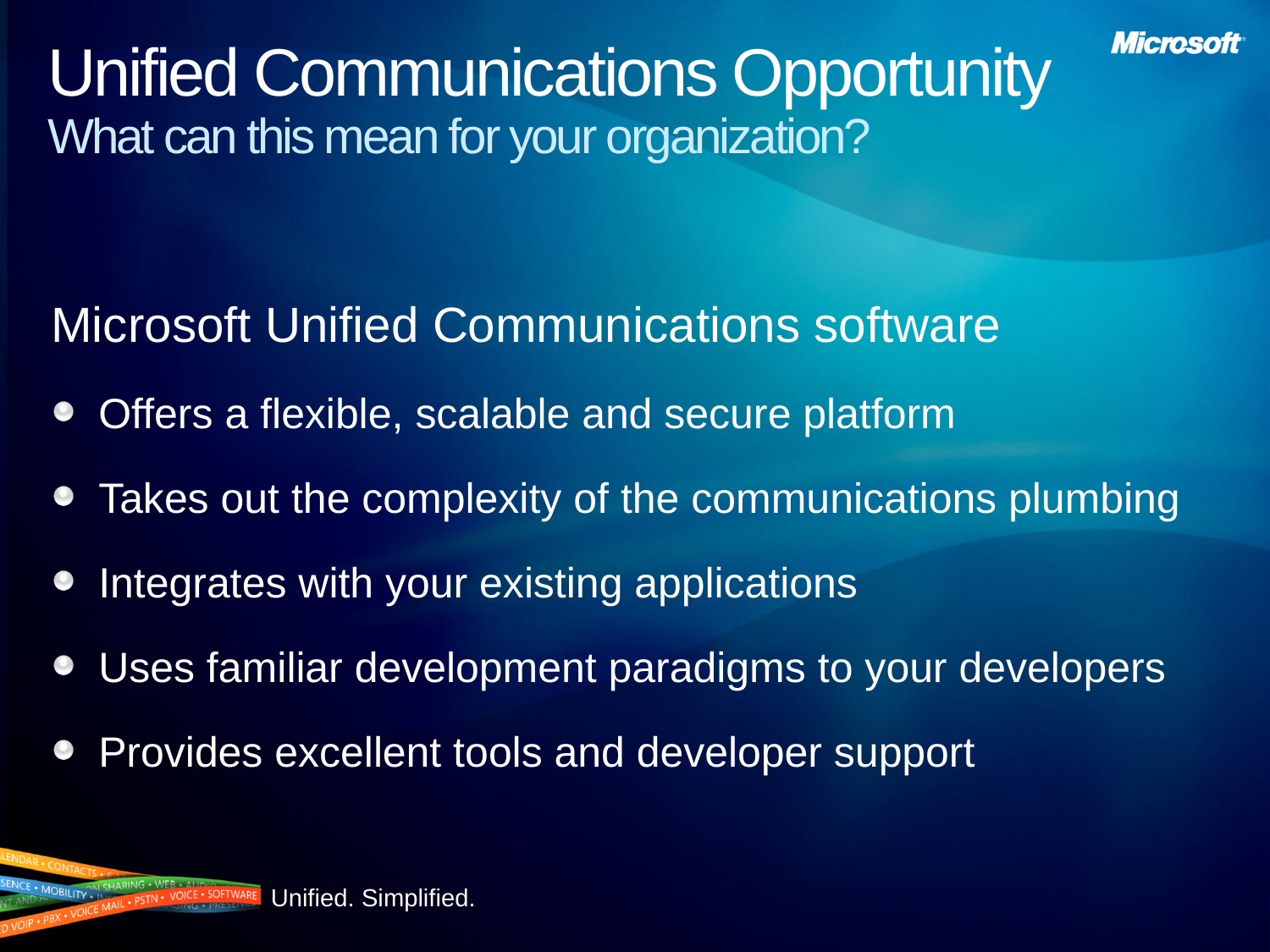

# Unified Communications Opportunity What can this mean for your organization?
Microsoft Unified Communications software
Offers a flexible, scalable and secure platform
Takes out the complexity of the communications plumbing
Integrates with your existing applications
Uses familiar development paradigms to your developers
Provides excellent tools and developer support